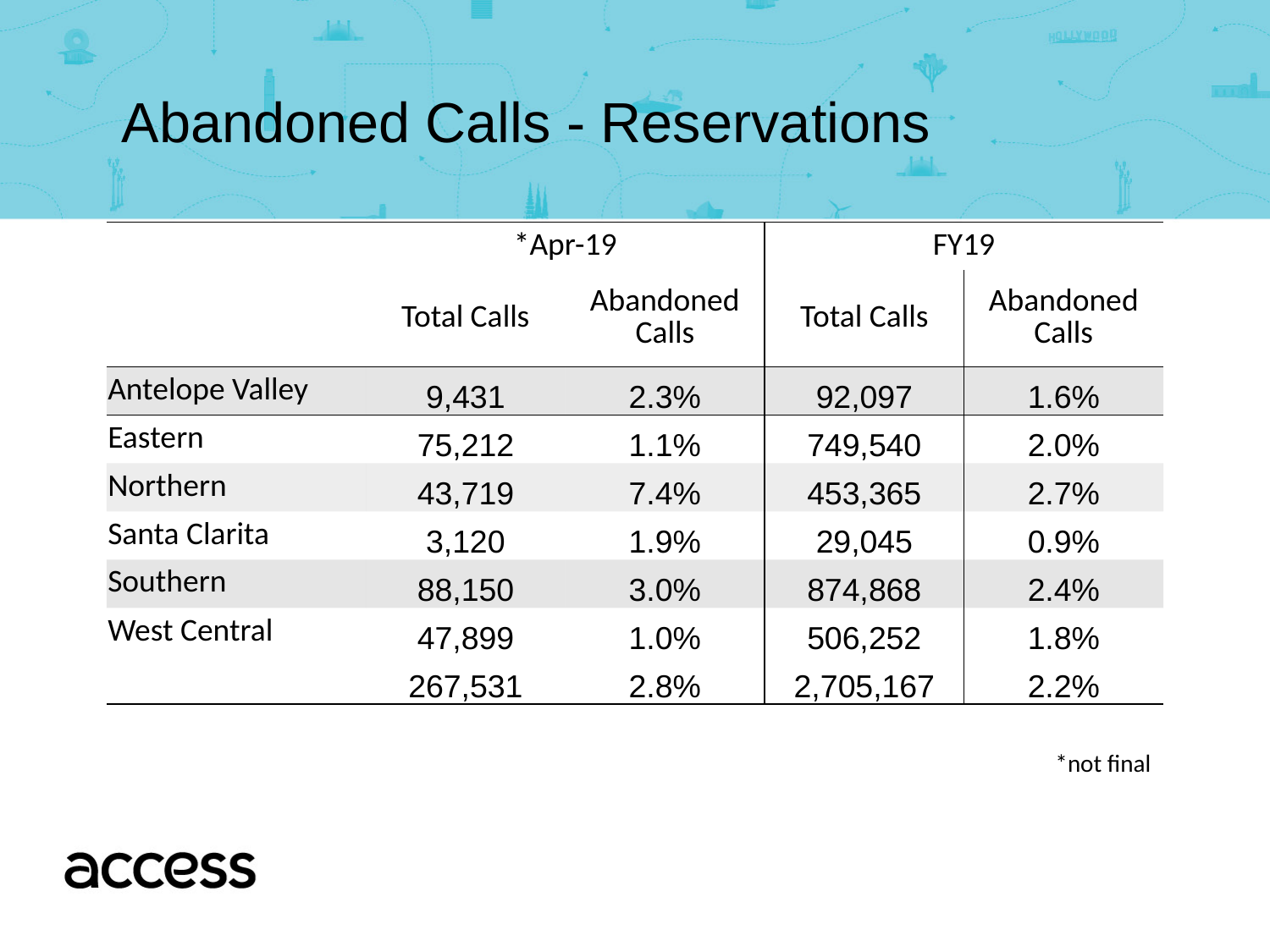

Abandoned Calls - Reservations
|  | \*Apr-19 |  | FY19 |  |
| --- | --- | --- | --- | --- |
|  | Total Calls | Abandoned Calls | Total Calls | Abandoned Calls |
| Antelope Valley | 9,431 | 2.3% | 92,097 | 1.6% |
| Eastern | 75,212 | 1.1% | 749,540 | 2.0% |
| Northern | 43,719 | 7.4% | 453,365 | 2.7% |
| Santa Clarita | 3,120 | 1.9% | 29,045 | 0.9% |
| Southern | 88,150 | 3.0% | 874,868 | 2.4% |
| West Central | 47,899 | 1.0% | 506,252 | 1.8% |
|  | 267,531 | 2.8% | 2,705,167 | 2.2% |
*not final